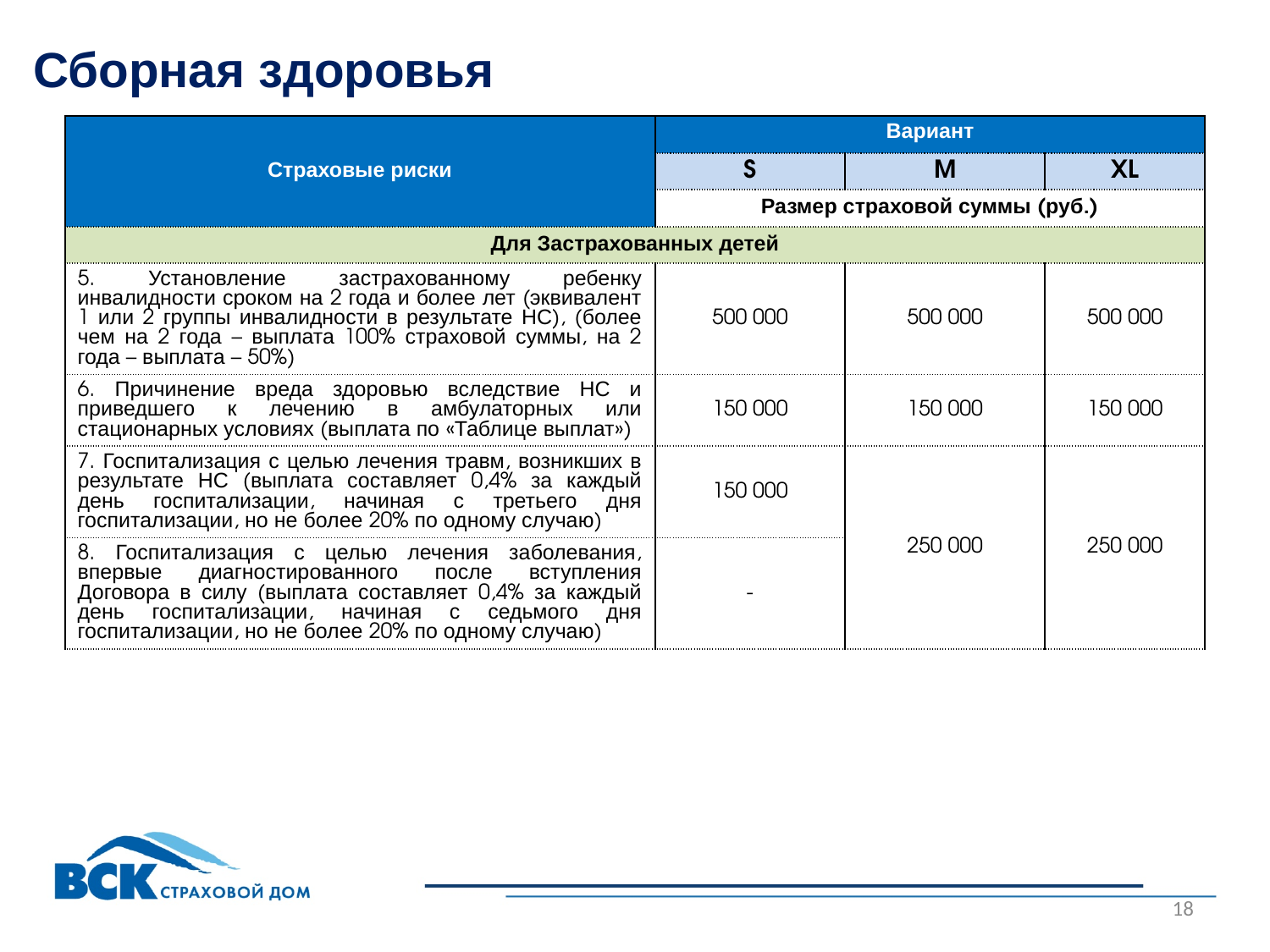

Сборная здоровья

| Страховые риски | Вариант |  |  |
| --- | --- | --- | --- |
|  | S | M | XL |
|  | Размер страховой суммы (руб.) |  |  |
| Для Застрахованных детей |  |  |  |
| 5. Установление застрахованному ребенку инвалидности сроком на 2 года и более лет (эквивалент 1 или 2 группы инвалидности в результате НС), (более чем на 2 года – выплата 100% страховой суммы, на 2 года – выплата – 50%) | 500 000 | 500 000 | 500 000 |
| 6. Причинение вреда здоровью вследствие НС и приведшего к лечению в амбулаторных или стационарных условиях (выплата по «Таблице выплат») | 150 000 | 150 000 | 150 000 |
| 7. Госпитализация с целью лечения травм, возникших в результате НС (выплата составляет 0,4% за каждый день госпитализации, начиная с третьего дня госпитализации, но не более 20% по одному случаю) | 150 000 | 250 000 | 250 000 |
| 8. Госпитализация с целью лечения заболевания, впервые диагностированного после вступления Договора в силу (выплата составляет 0,4% за каждый день госпитализации, начиная с седьмого дня госпитализации, но не более 20% по одному случаю) | - |  |  |
18